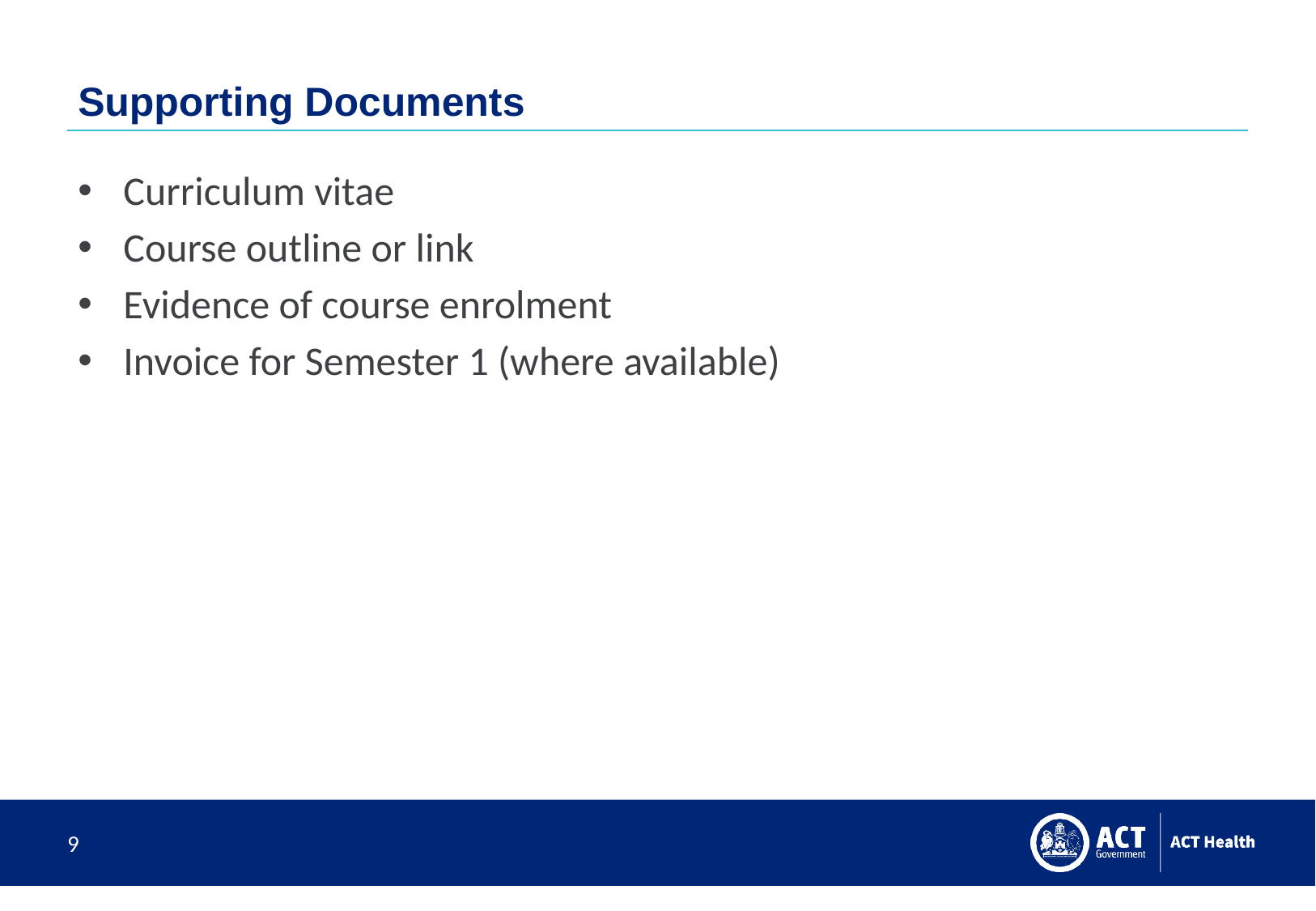

# Supporting Documents
Curriculum vitae
Course outline or link
Evidence of course enrolment
Invoice for Semester 1 (where available)

9